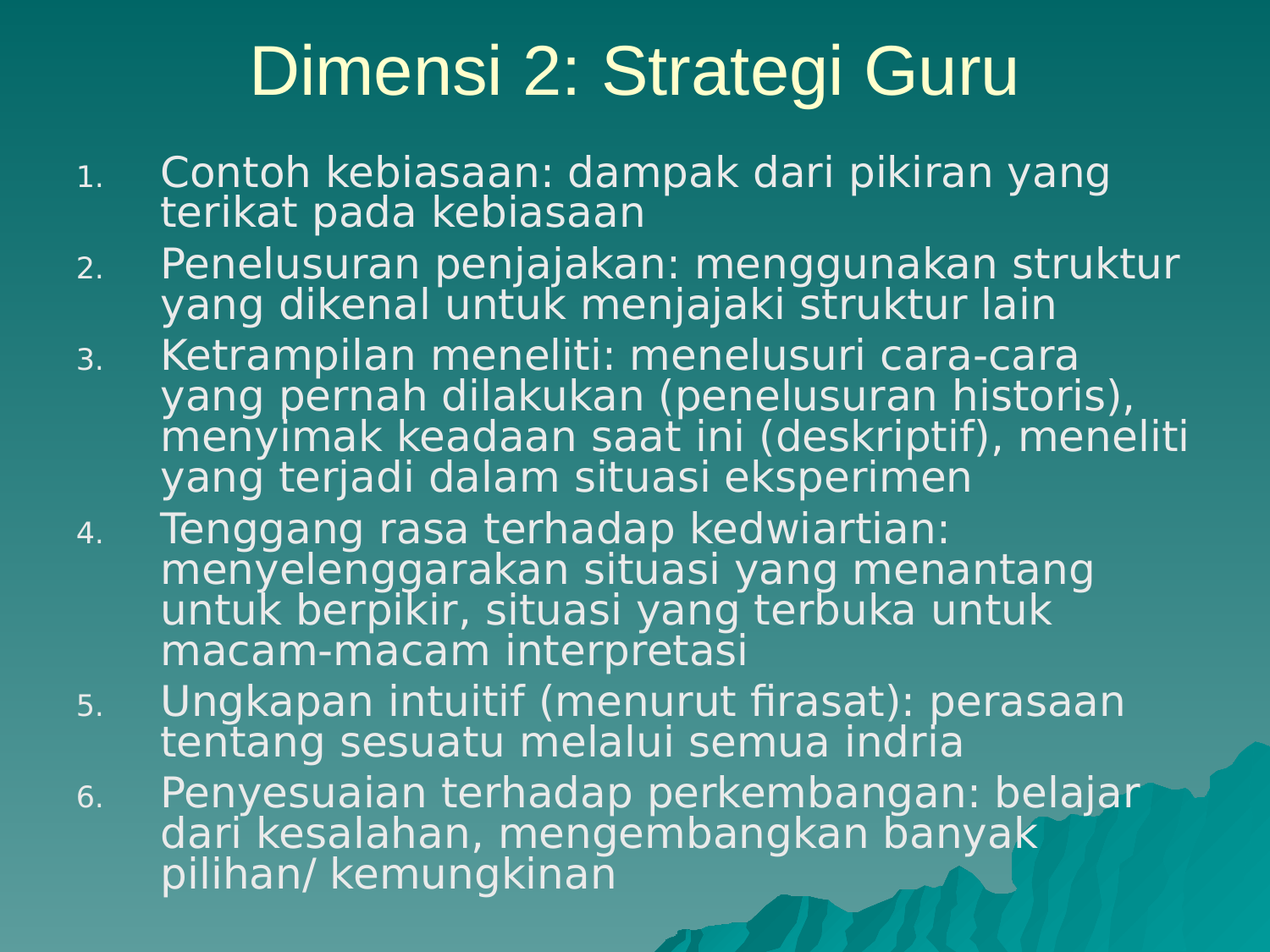

Dimensi 2: Strategi Guru
Contoh kebiasaan: dampak dari pikiran yang terikat pada kebiasaan
Penelusuran penjajakan: menggunakan struktur yang dikenal untuk menjajaki struktur lain
Ketrampilan meneliti: menelusuri cara-cara yang pernah dilakukan (penelusuran historis), menyimak keadaan saat ini (deskriptif), meneliti yang terjadi dalam situasi eksperimen
Tenggang rasa terhadap kedwiartian: menyelenggarakan situasi yang menantang untuk berpikir, situasi yang terbuka untuk macam-macam interpretasi
Ungkapan intuitif (menurut firasat): perasaan tentang sesuatu melalui semua indria
Penyesuaian terhadap perkembangan: belajar dari kesalahan, mengembangkan banyak pilihan/ kemungkinan